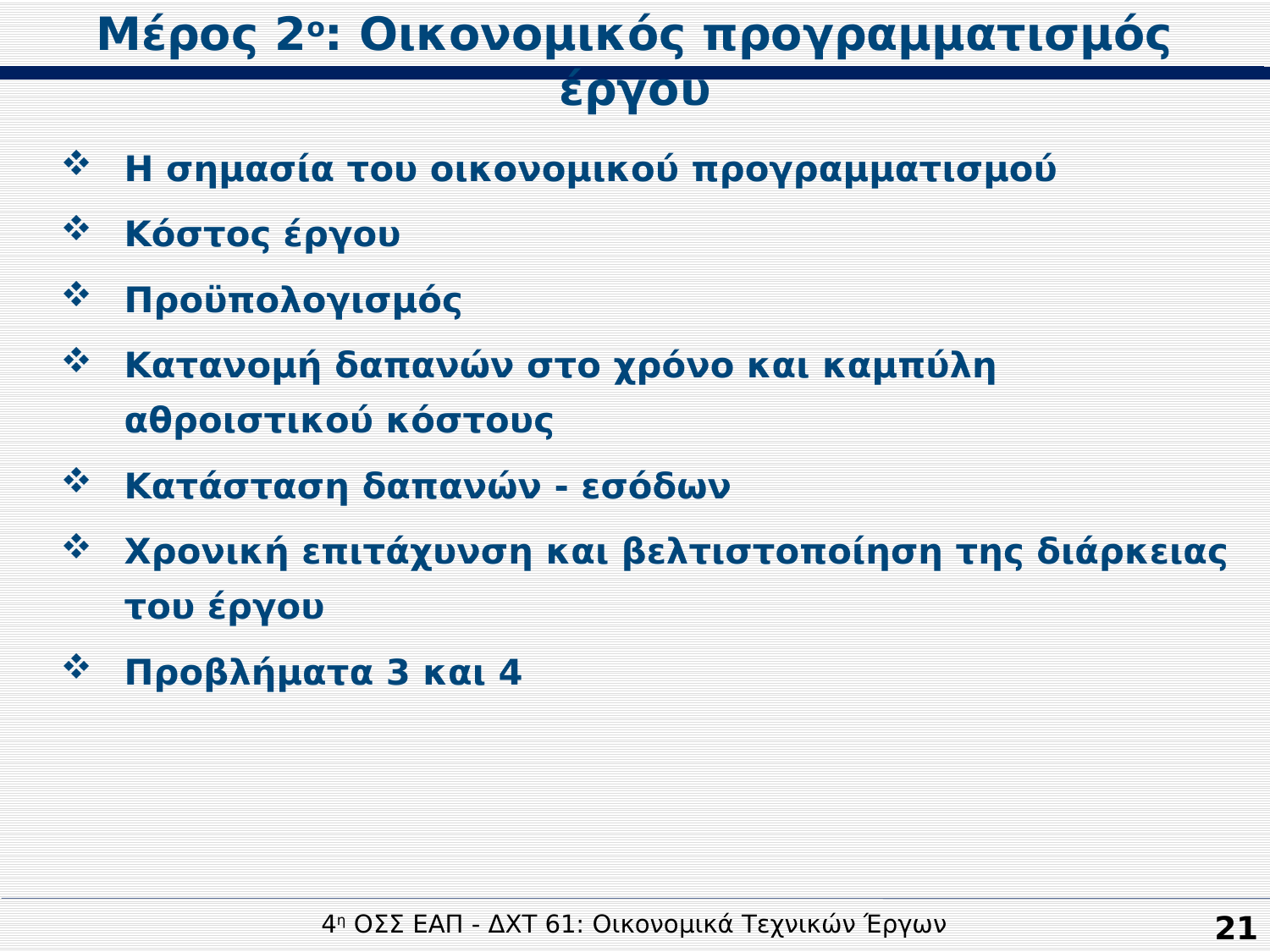

Μέρος 2ο: Οικονομικός προγραμματισμός έργου
Η σημασία του οικονομικού προγραμματισμού
Κόστος έργου
Προϋπολογισμός
Κατανομή δαπανών στο χρόνο και καμπύλη αθροιστικού κόστους
Κατάσταση δαπανών - εσόδων
Χρονική επιτάχυνση και βελτιστοποίηση της διάρκειας του έργου
Προβλήματα 3 και 4